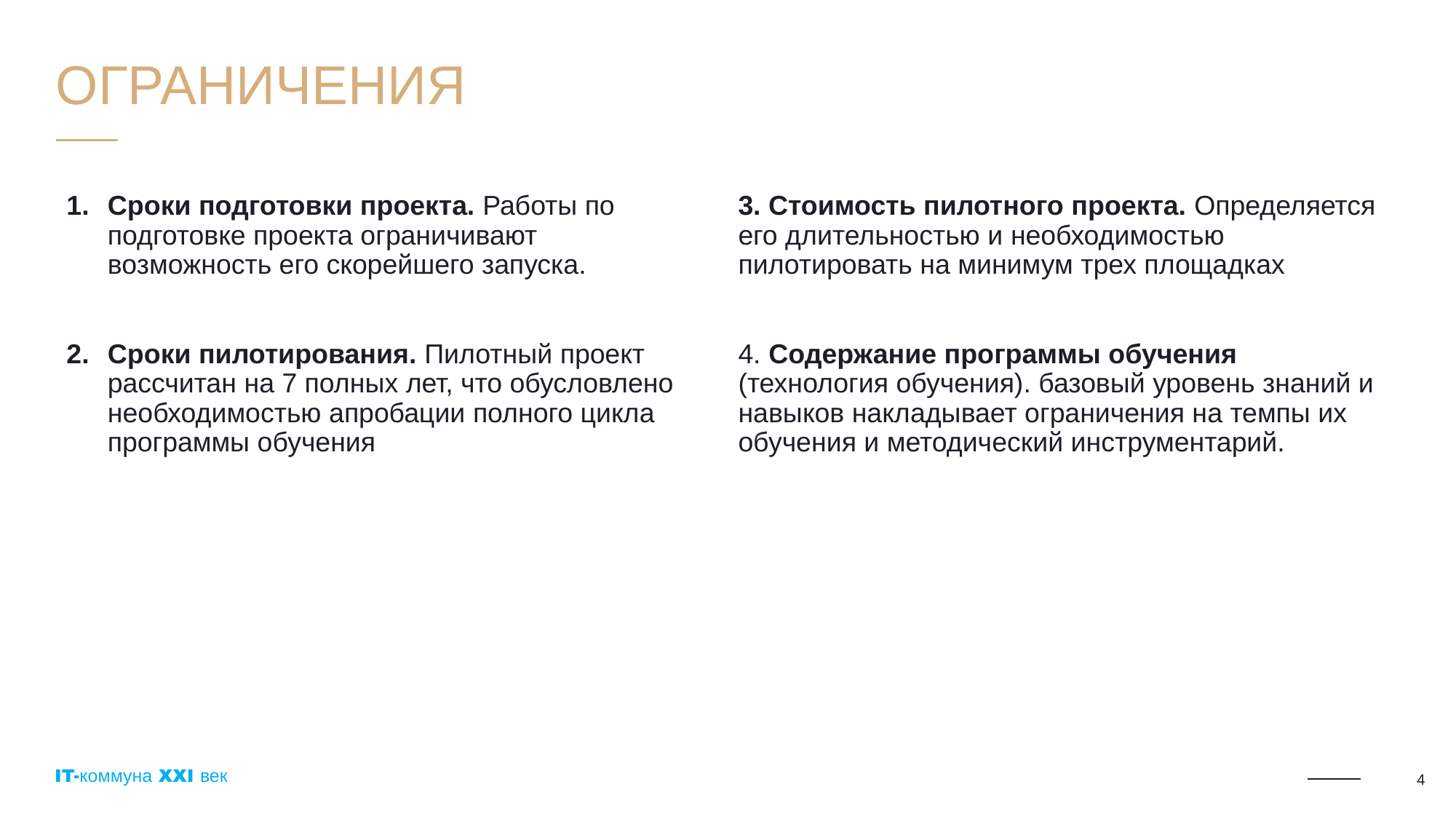

Ограничения
Сроки подготовки проекта. Работы по подготовке проекта ограничивают возможность его скорейшего запуска.

Сроки пилотирования. Пилотный проект рассчитан на 7 полных лет, что обусловлено необходимостью апробации полного цикла программы обучения
3. Стоимость пилотного проекта. Определяется его длительностью и необходимостью пилотировать на минимум трех площадках

4. Содержание программы обучения (технология обучения). базовый уровень знаний и навыков накладывает ограничения на темпы их обучения и методический инструментарий.